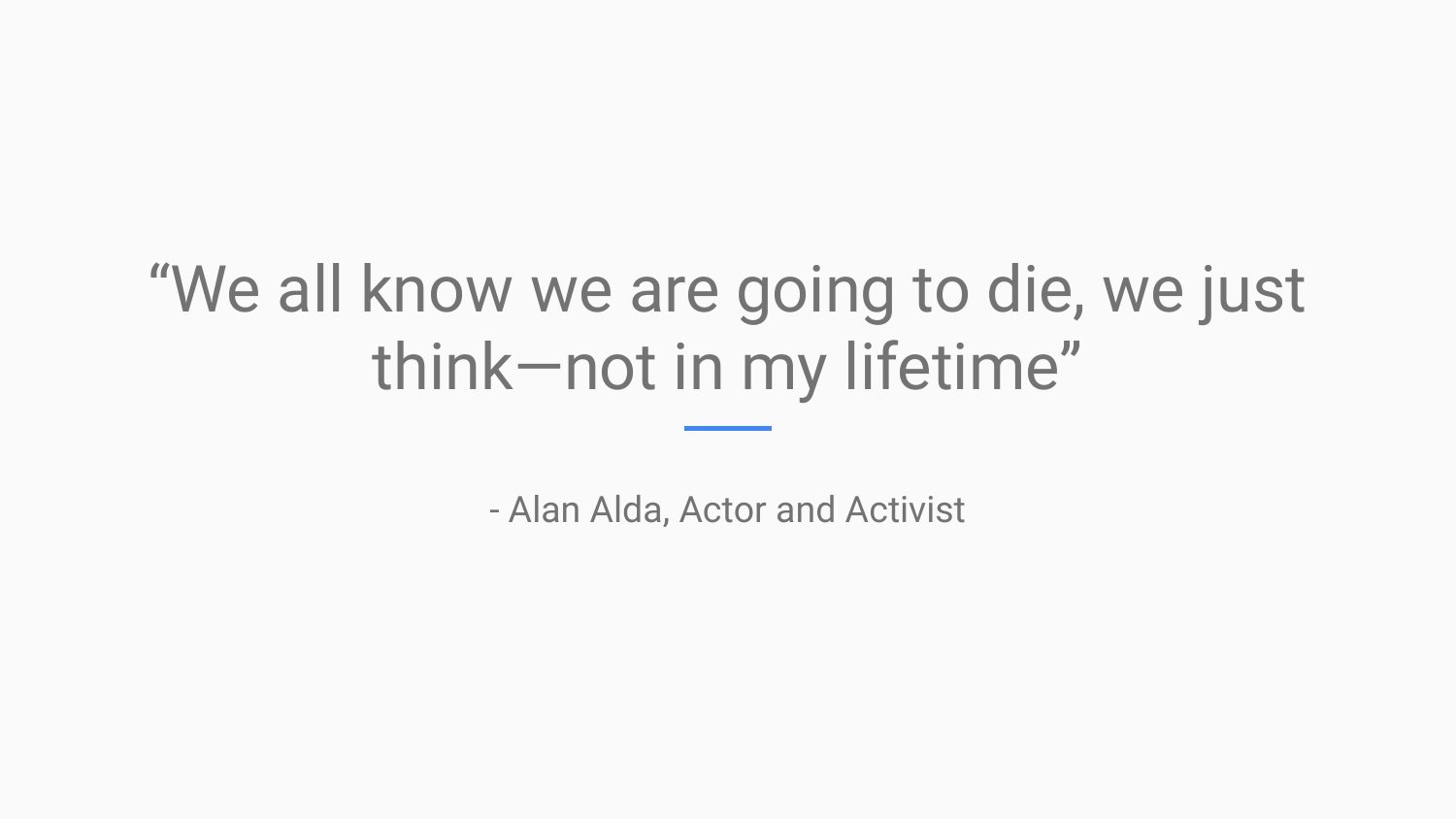

“We all know we are going to die, we just think—not in my lifetime”
- Alan Alda, Actor and Activist